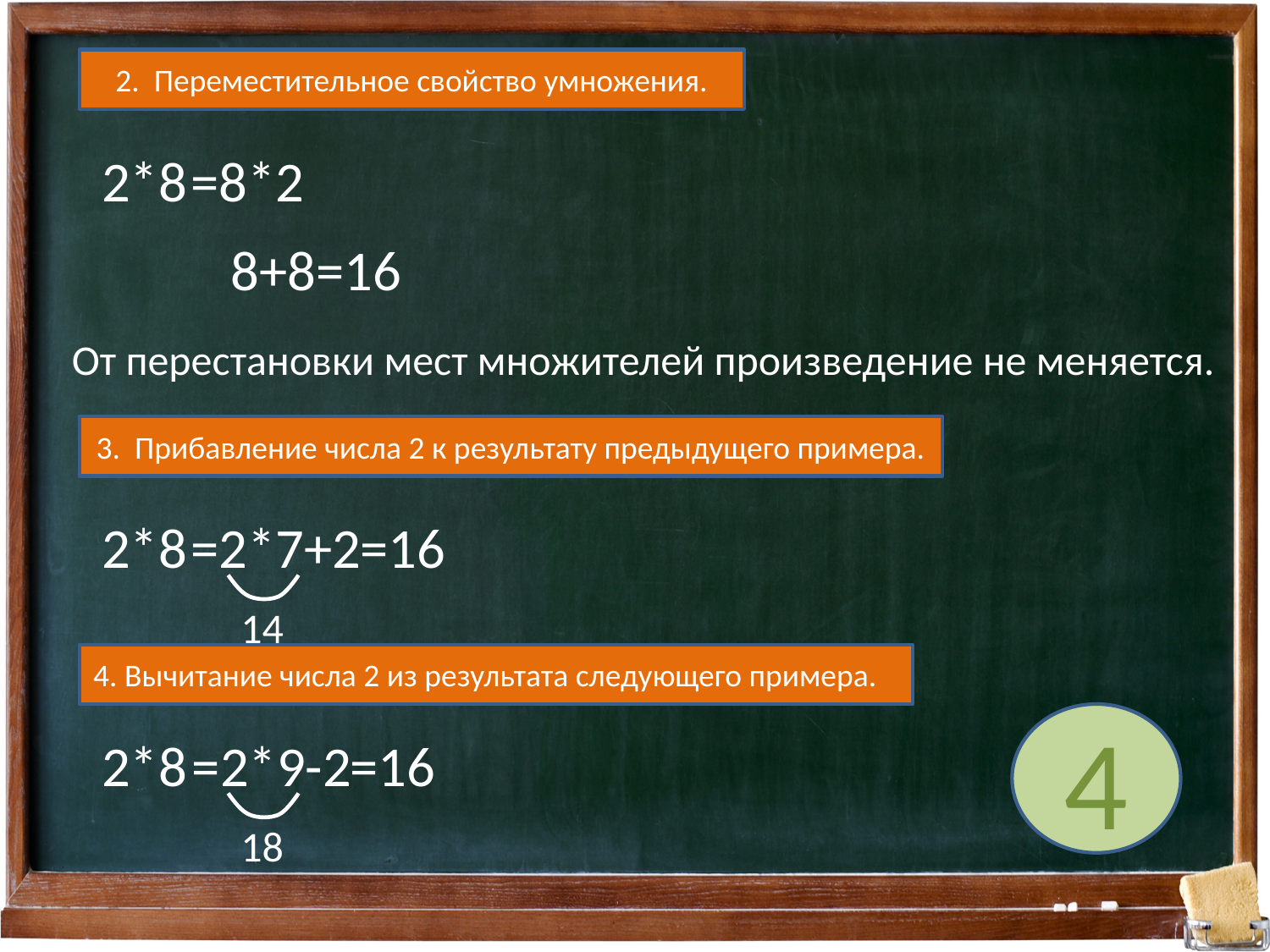

2.  Переместительное свойство умножения.
2*8
=8*2
8+8=16
От перестановки мест множителей произведение не меняется.
3.  Прибавление числа 2 к результату предыдущего примера.
2*8
=2*7+2
=16

14
4. Вычитание числа 2 из результата следующего примера.
4
2*8
=2*9-2
=16

18